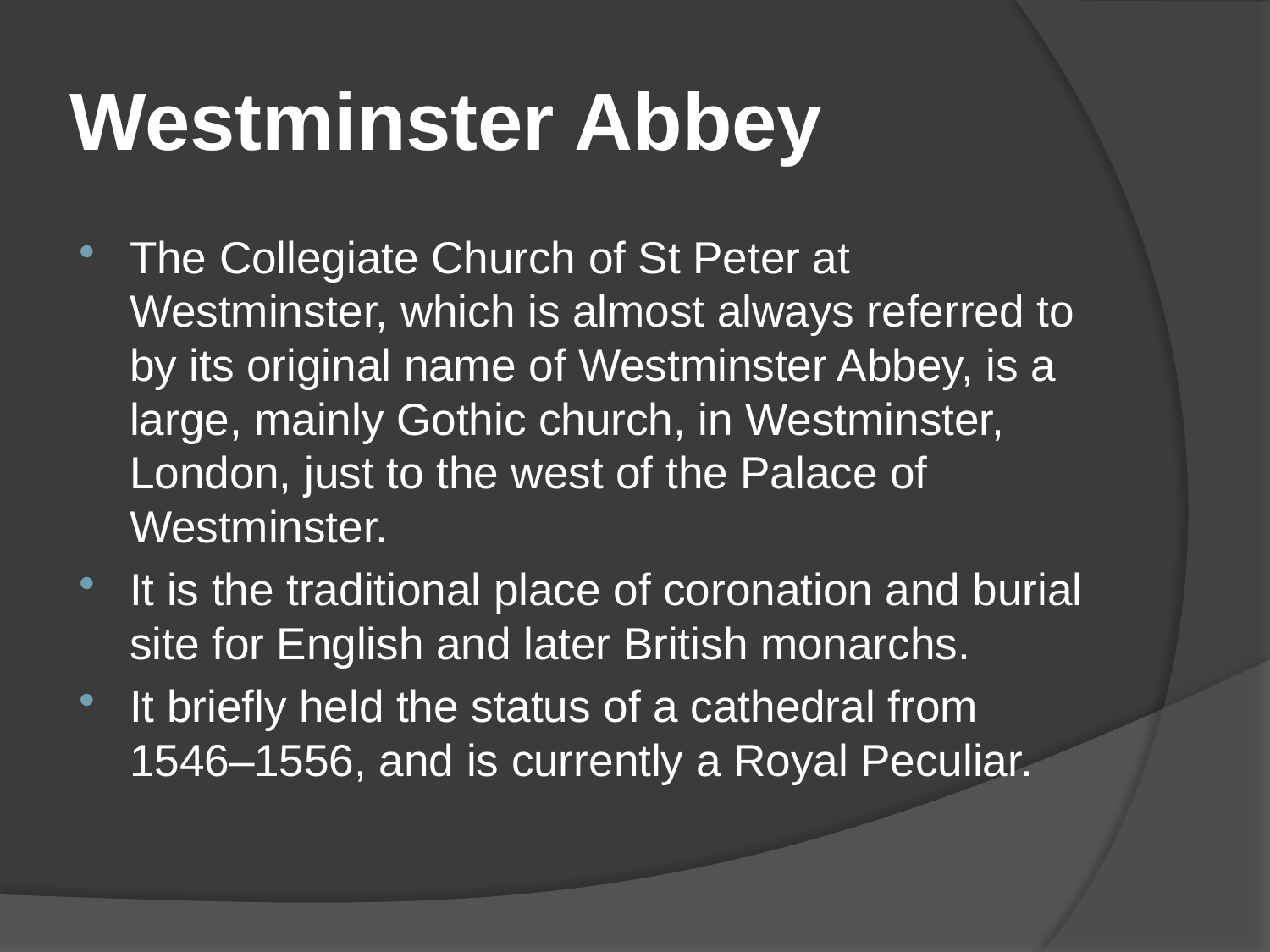

# Westminster Abbey
The Collegiate Church of St Peter at Westminster, which is almost always referred to by its original name of Westminster Abbey, is a large, mainly Gothic church, in Westminster, London, just to the west of the Palace of Westminster.
It is the traditional place of coronation and burial site for English and later British monarchs.
It briefly held the status of a cathedral from 1546–1556, and is currently a Royal Peculiar.